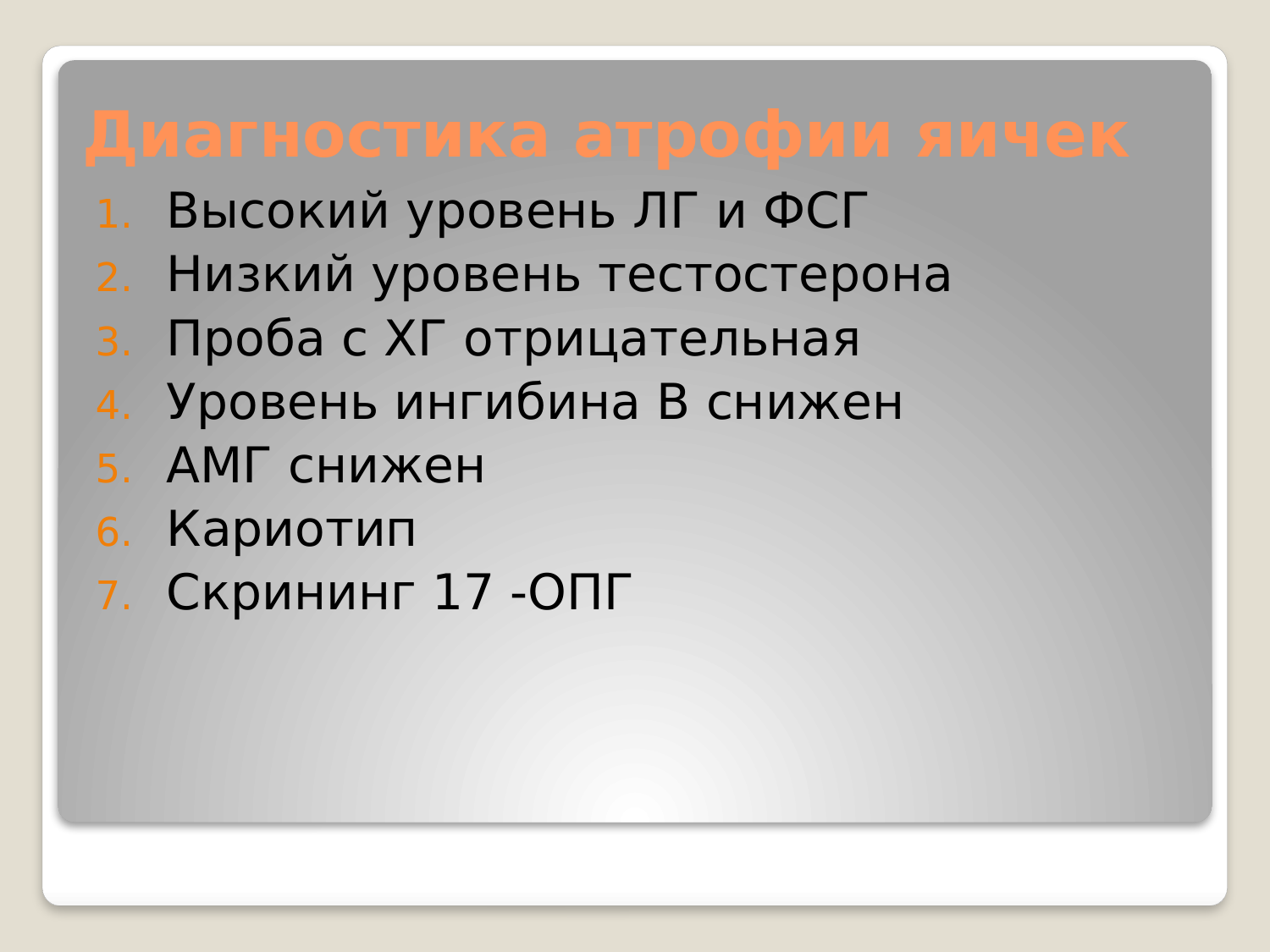

# Диагностика атрофии яичек
Высокий уровень ЛГ и ФСГ
Низкий уровень тестостерона
Проба с ХГ отрицательная
Уровень ингибина В снижен
АМГ снижен
Кариотип
Скрининг 17 -ОПГ